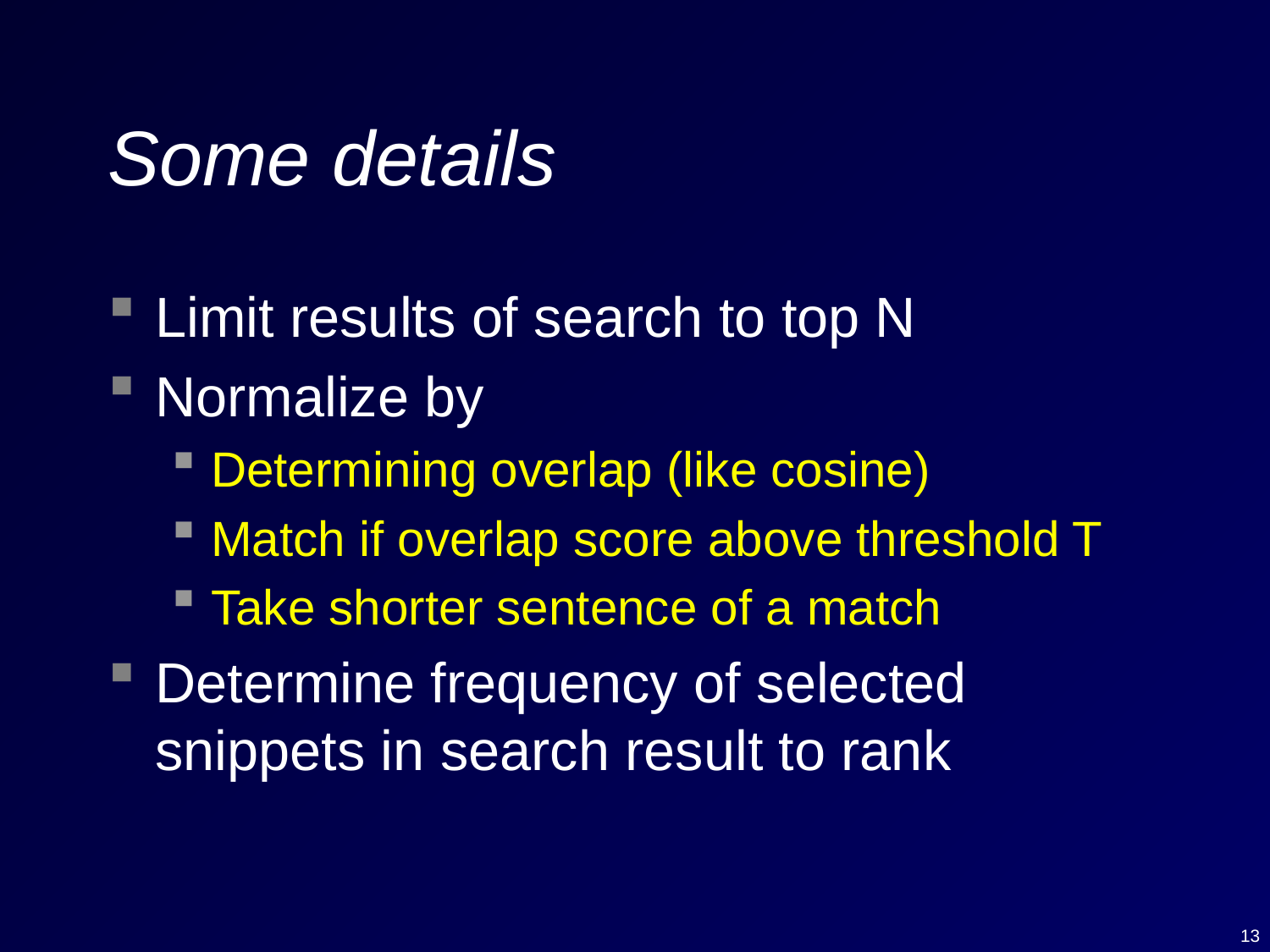

# Some details
Limit results of search to top N
Normalize by
Determining overlap (like cosine)
Match if overlap score above threshold T
Take shorter sentence of a match
Determine frequency of selected snippets in search result to rank